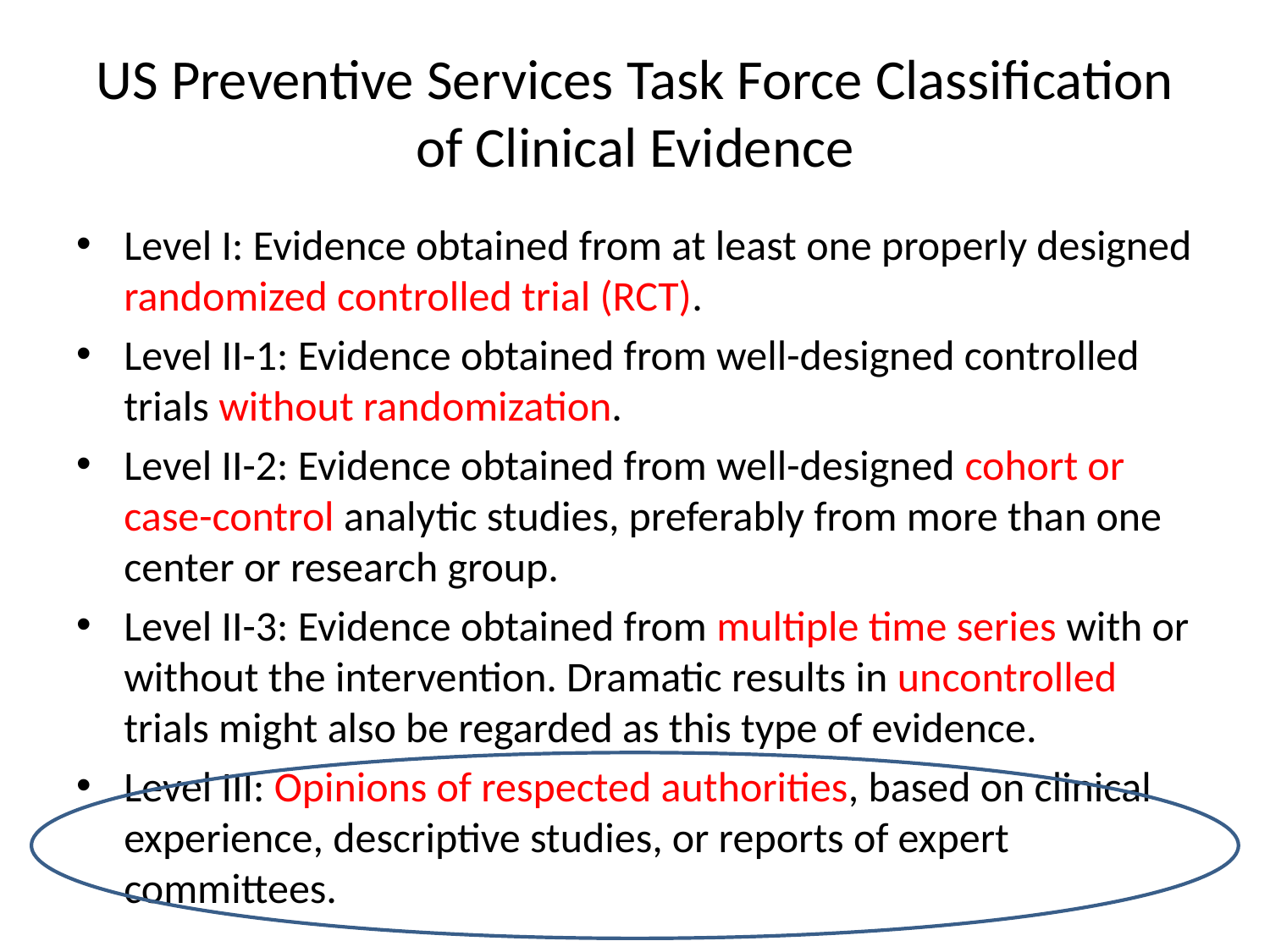

# US Preventive Services Task Force Classification of Clinical Evidence
Level I: Evidence obtained from at least one properly designed randomized controlled trial (RCT).
Level II-1: Evidence obtained from well-designed controlled trials without randomization.
Level II-2: Evidence obtained from well-designed cohort or case-control analytic studies, preferably from more than one center or research group.
Level II-3: Evidence obtained from multiple time series with or without the intervention. Dramatic results in uncontrolled trials might also be regarded as this type of evidence.
Level III: Opinions of respected authorities, based on clinical experience, descriptive studies, or reports of expert committees.